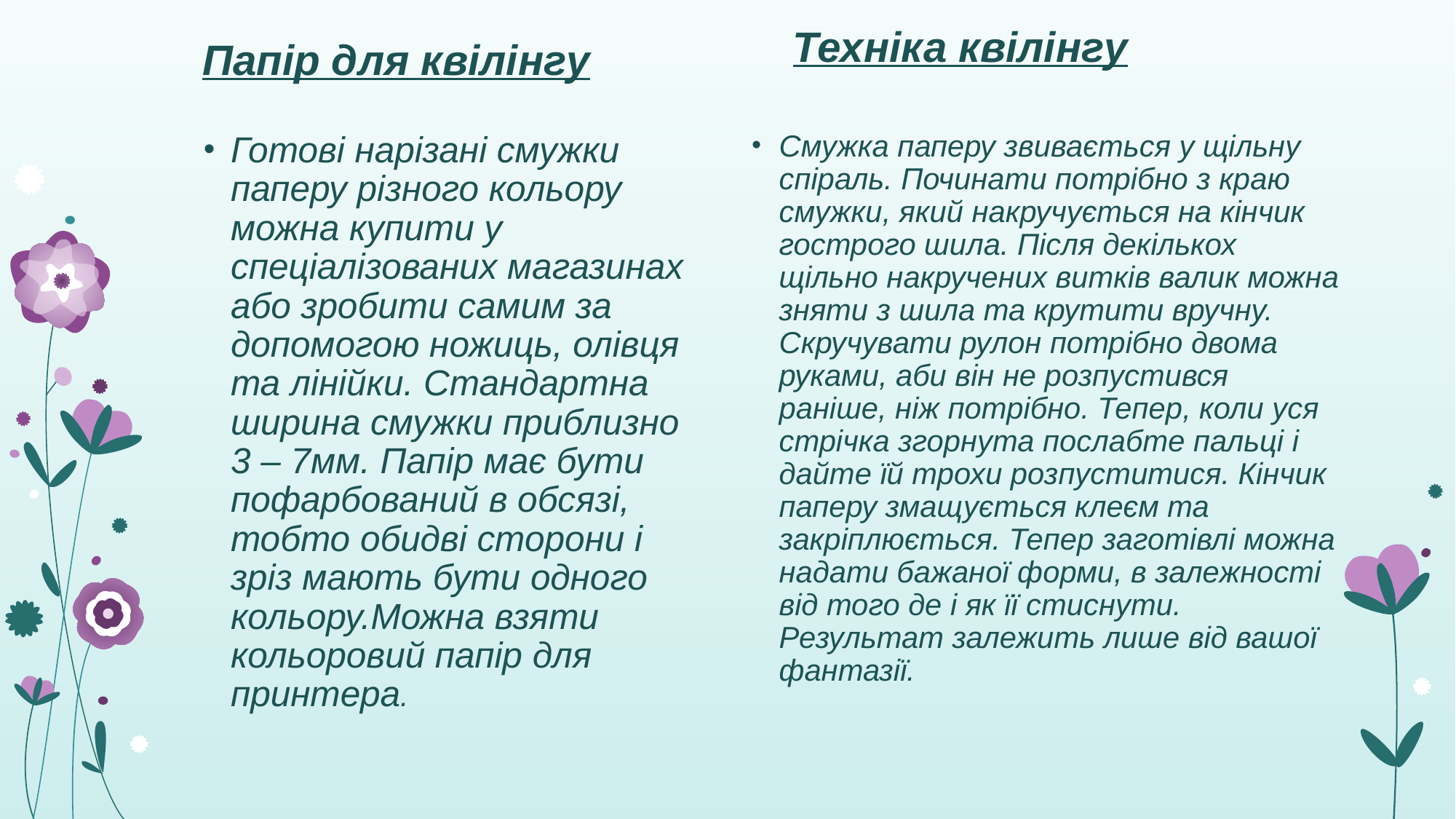

Техніка квілінгу

Папір для квілінгу

Смужка паперу звивається у щільну спіраль. Починати потрібно з краю смужки, який накручується на кінчик гострого шила. Після декількох щільно накручених витків валик можна зняти з шила та крутити вручну. Скручувати рулон потрібно двома руками, аби він не розпустився раніше, ніж потрібно. Тепер, коли уся стрічка згорнута послабте пальці і дайте їй трохи розпуститися. Кінчик паперу змащується клеєм та закріплюється. Тепер заготівлі можна надати бажаної форми, в залежності від того де і як її стиснути. Результат залежить лише від вашої фантазії.
Готові нарізані смужки паперу різного кольору можна купити у спеціалізованих магазинах або зробити самим за допомогою ножиць, олівця та лінійки. Стандартна ширина смужки приблизно 3 – 7мм. Папір має бути пофарбований в обсязі, тобто обидві сторони і зріз мають бути одного кольору.Можна взяти кольоровий папір для принтера.